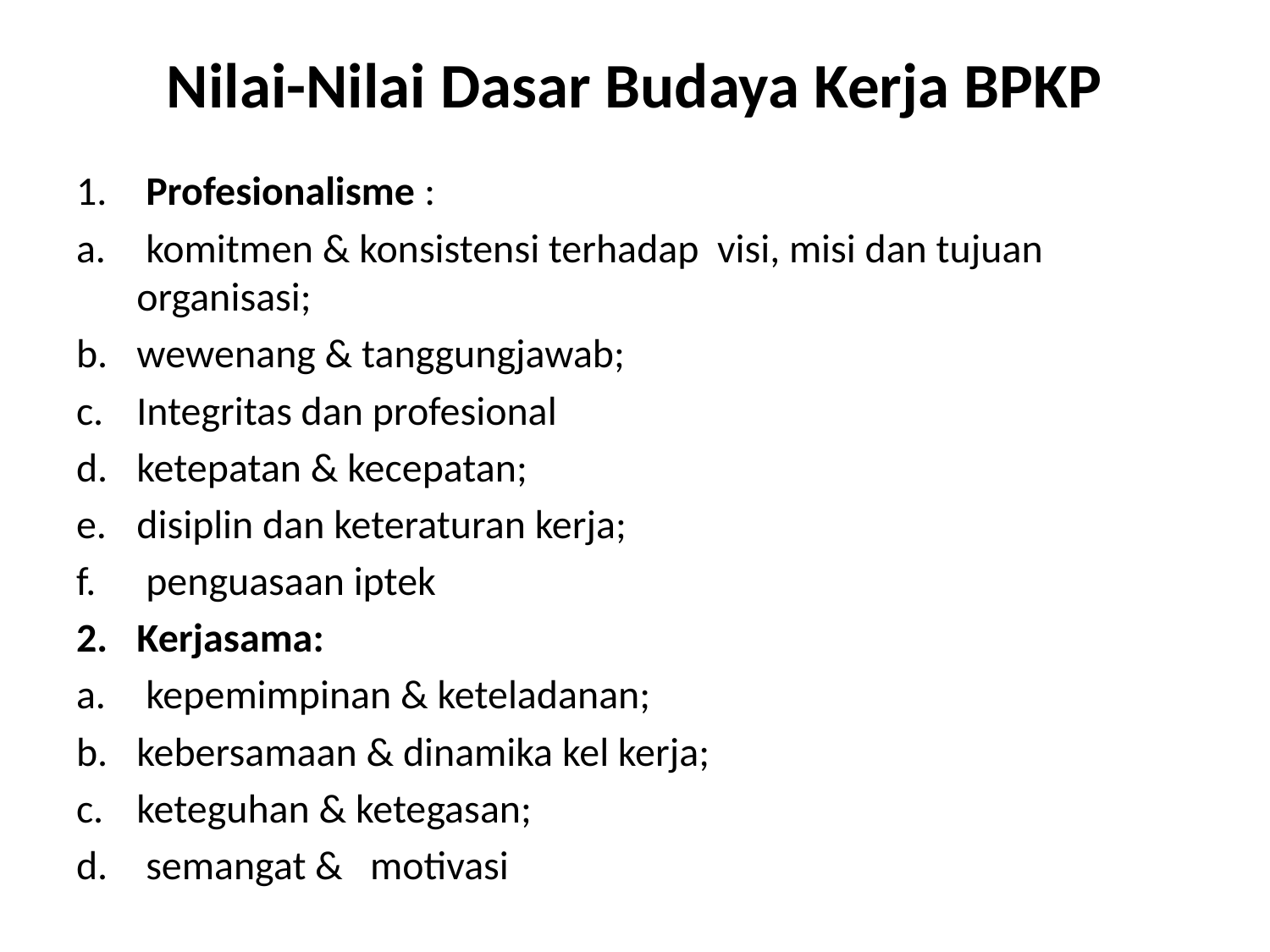

# Nilai-Nilai Dasar Budaya Kerja BPKP
 Profesionalisme :
 komitmen & konsistensi terhadap  visi, misi dan tujuan organisasi;
wewenang & tanggungjawab;
Integritas dan profesional
ketepatan & kecepatan;
disiplin dan keteraturan kerja;
 penguasaan iptek
Kerjasama:
 kepemimpinan & keteladanan;
kebersamaan & dinamika kel kerja;
keteguhan & ketegasan;
 semangat &   motivasi